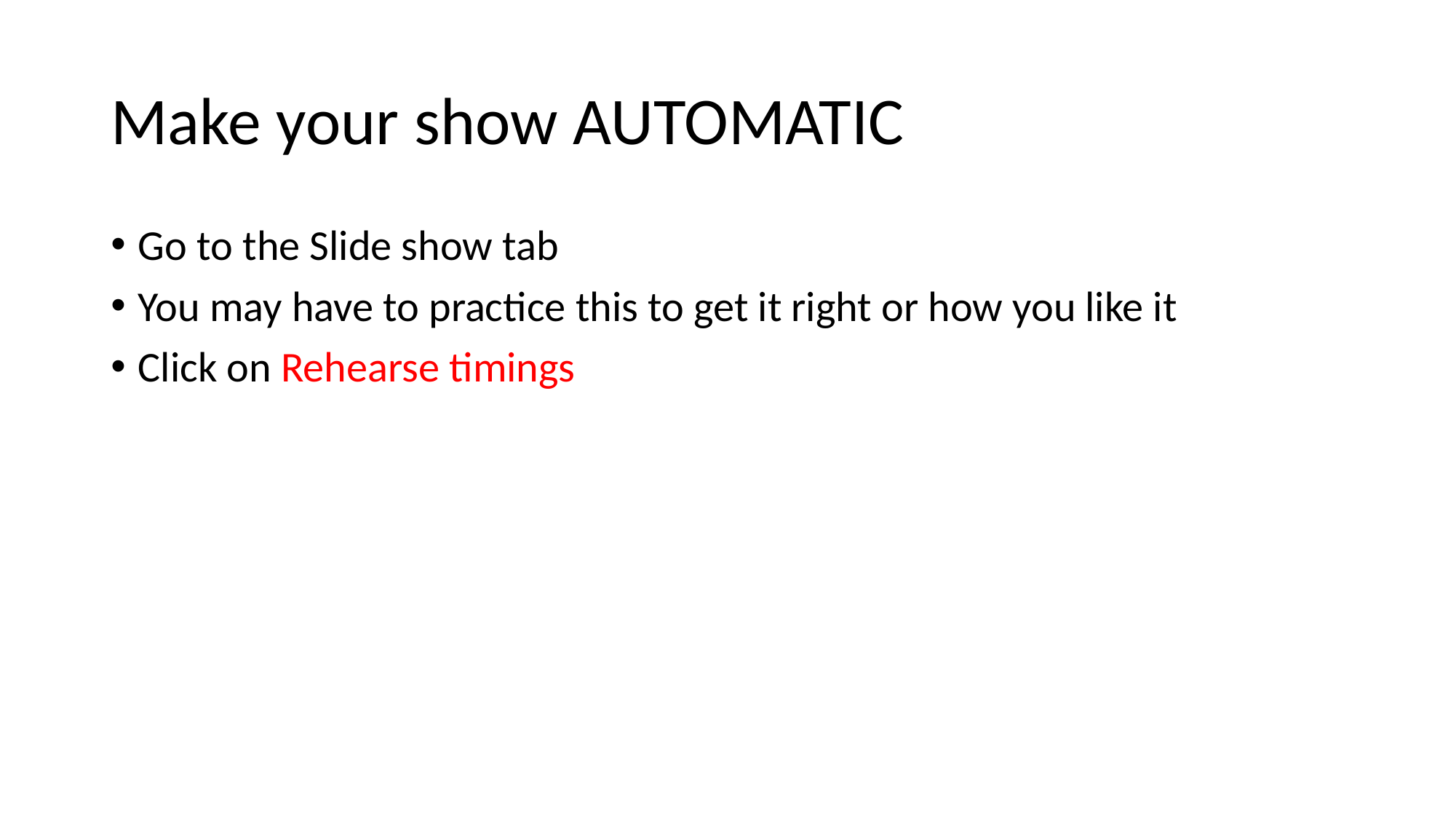

# Make your show AUTOMATIC
Go to the Slide show tab
You may have to practice this to get it right or how you like it
Click on Rehearse timings